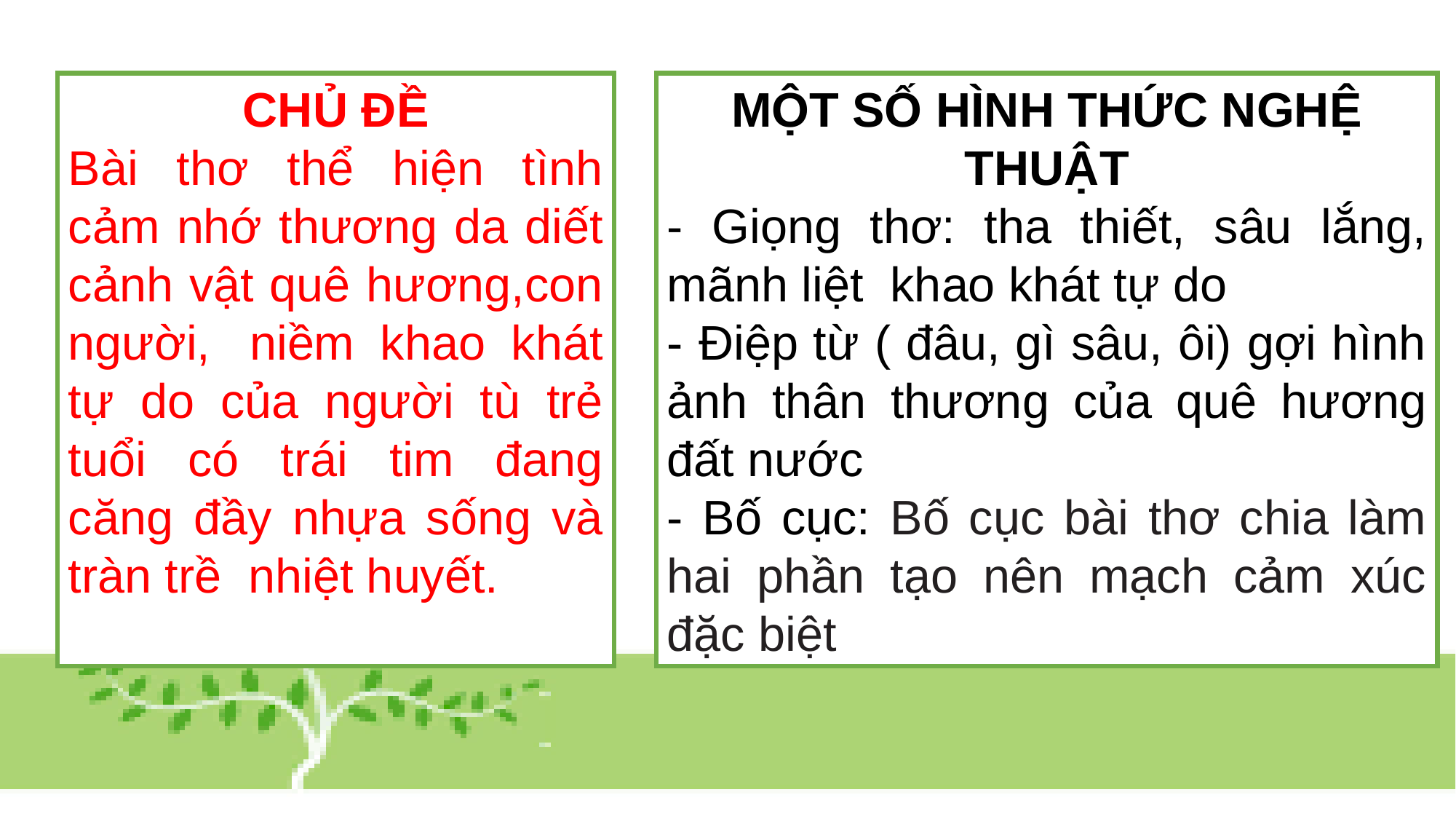

CHỦ ĐỀ
Bài thơ thể hiện tình cảm nhớ thương da diết cảnh vật quê hương,con người,  niềm khao khát tự do của người tù trẻ tuổi có trái tim đang căng đầy nhựa sống và tràn trề  nhiệt huyết.

MỘT SỐ HÌNH THỨC NGHỆ THUẬT
- Giọng thơ: tha thiết, sâu lắng, mãnh liệt  khao khát tự do
- Điệp từ ( đâu, gì sâu, ôi) gợi hình ảnh thân thương của quê hương đất nước
- Bố cục: Bố cục bài thơ chia làm hai phần tạo nên mạch cảm xúc đặc biệt